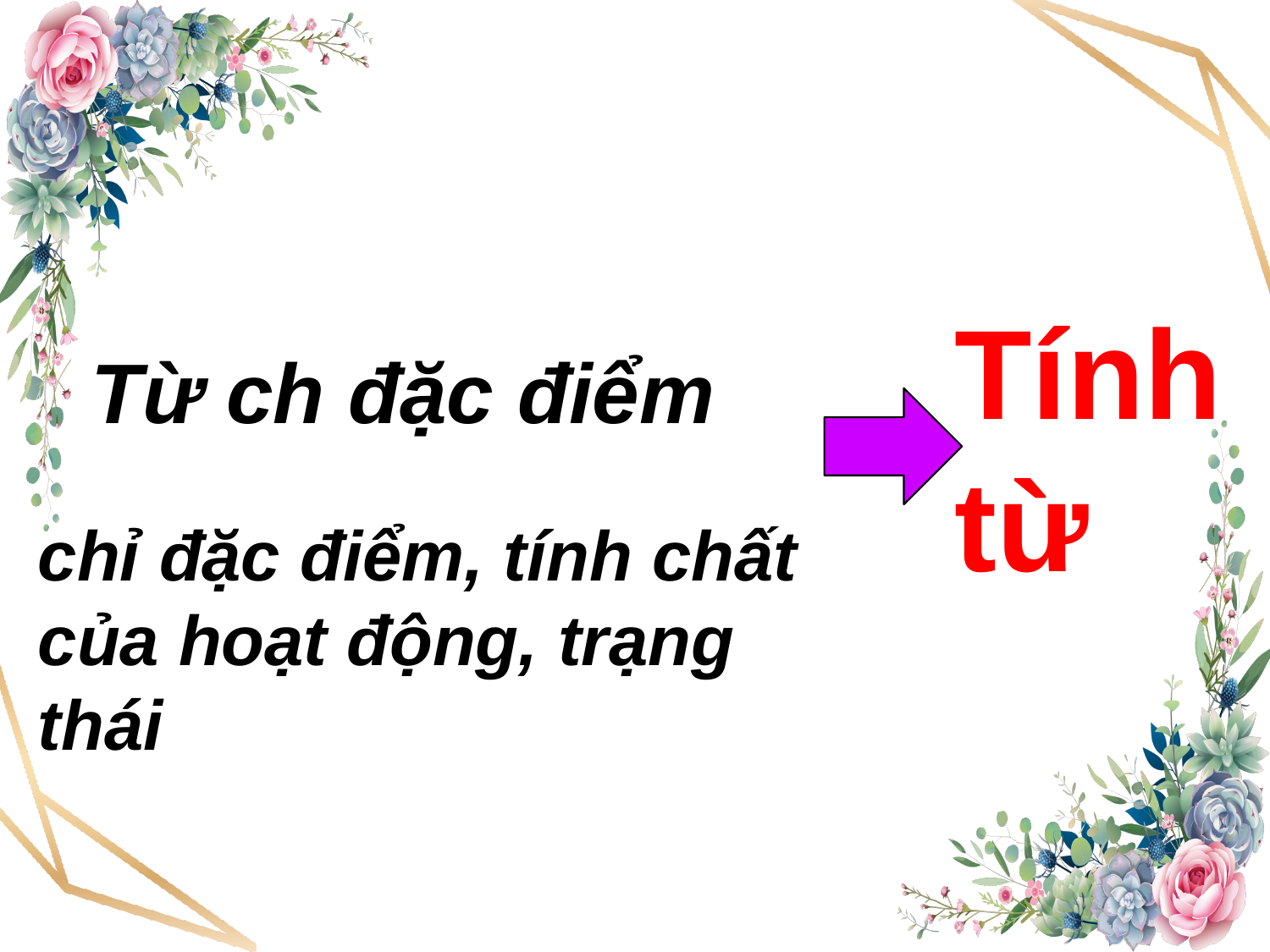

Tính từ
Từ ch đặc điểm

chỉ đặc điểm, tính chất
của hoạt động, trạng thái